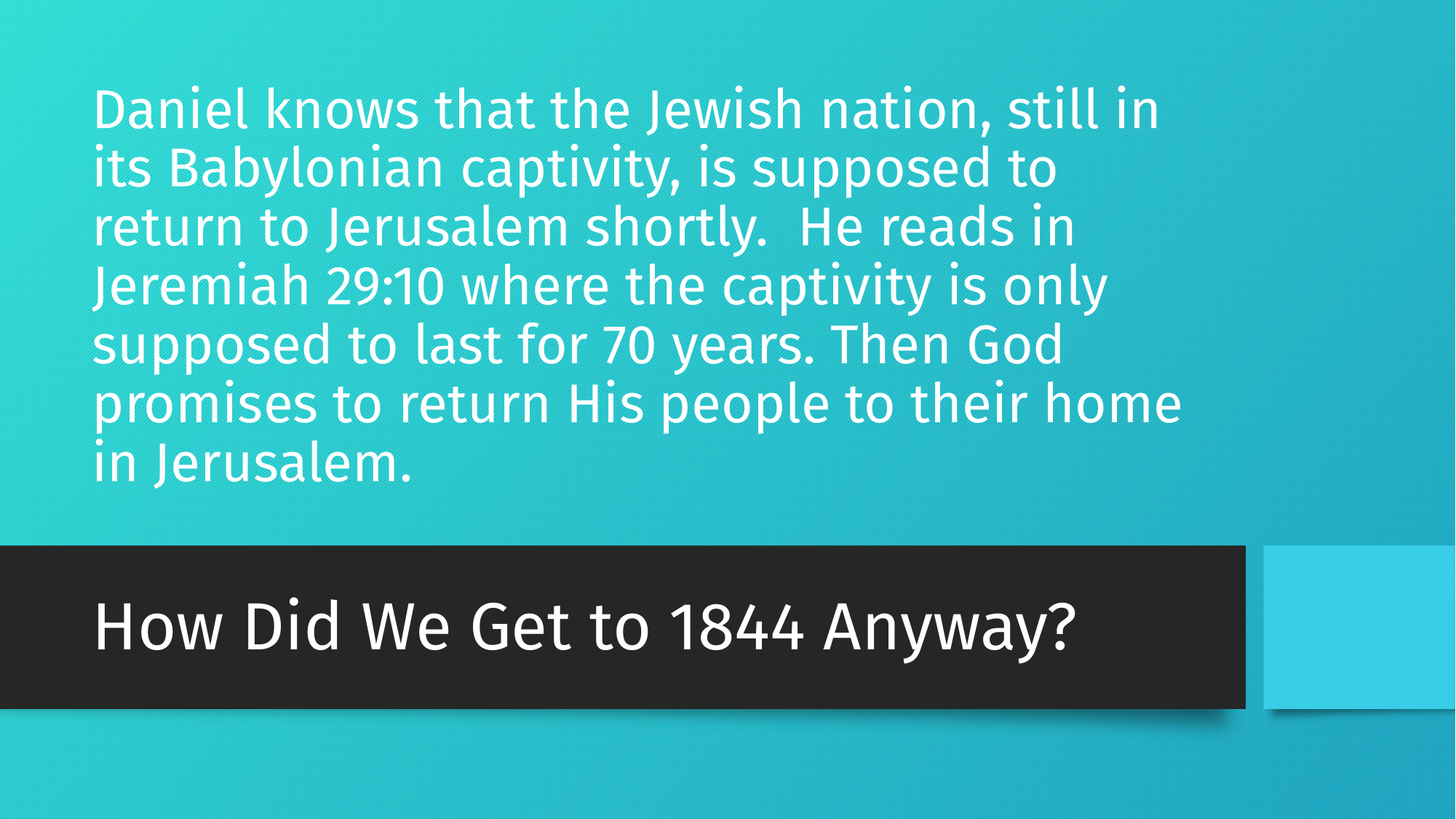

# Daniel knows that the Jewish nation, still in its Babylonian captivity, is supposed to return to Jerusalem shortly.  He reads in Jeremiah 29:10 where the captivity is only supposed to last for 70 years. Then God promises to return His people to their home in Jerusalem.
How Did We Get to 1844 Anyway?